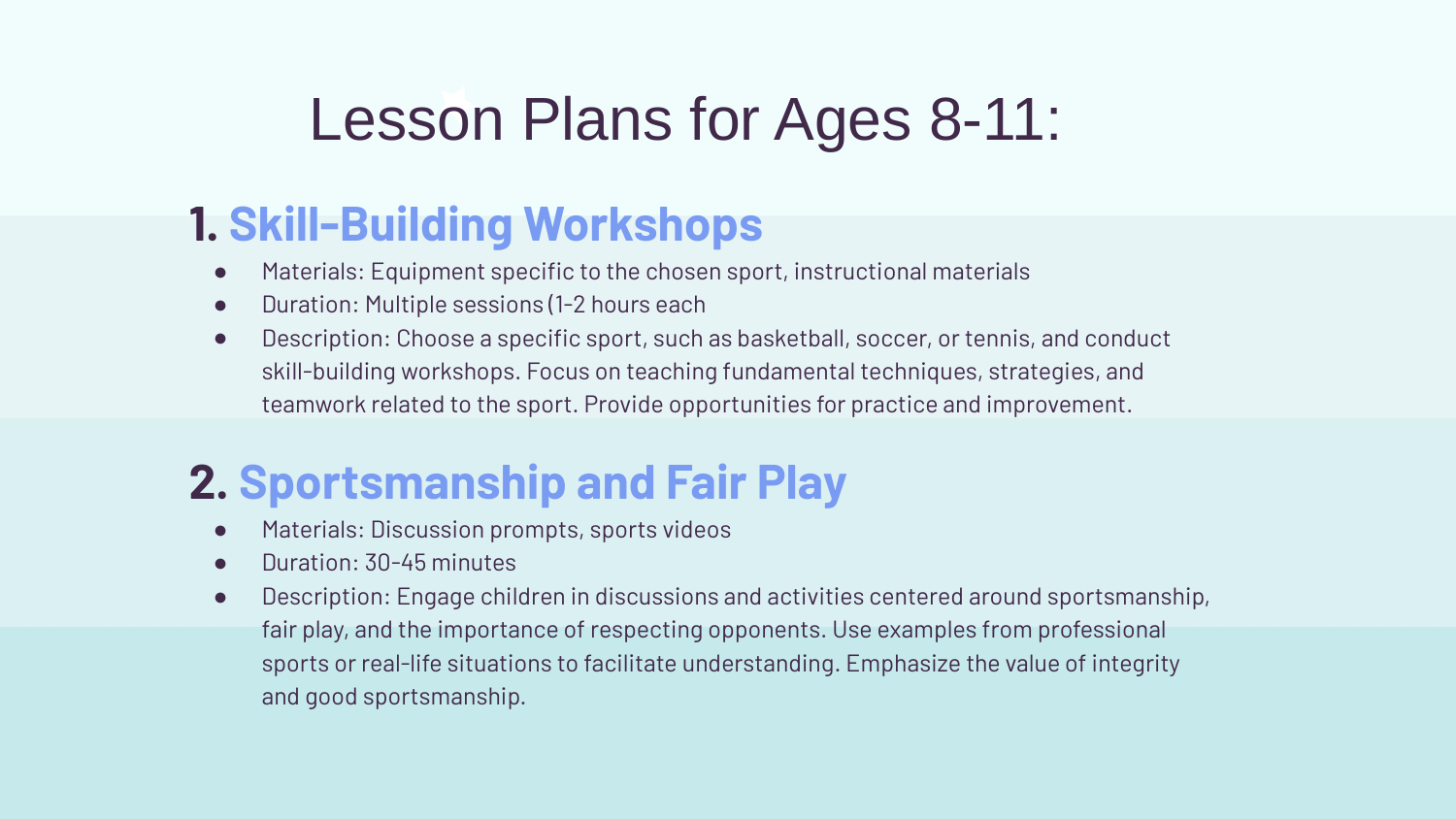

# Lesson Plans for Ages 8-11:
1. Skill-Building Workshops
Materials: Equipment specific to the chosen sport, instructional materials
Duration: Multiple sessions (1-2 hours each
Description: Choose a specific sport, such as basketball, soccer, or tennis, and conduct skill-building workshops. Focus on teaching fundamental techniques, strategies, and teamwork related to the sport. Provide opportunities for practice and improvement.
2. Sportsmanship and Fair Play
Materials: Discussion prompts, sports videos
Duration: 30-45 minutes
Description: Engage children in discussions and activities centered around sportsmanship, fair play, and the importance of respecting opponents. Use examples from professional sports or real-life situations to facilitate understanding. Emphasize the value of integrity and good sportsmanship.